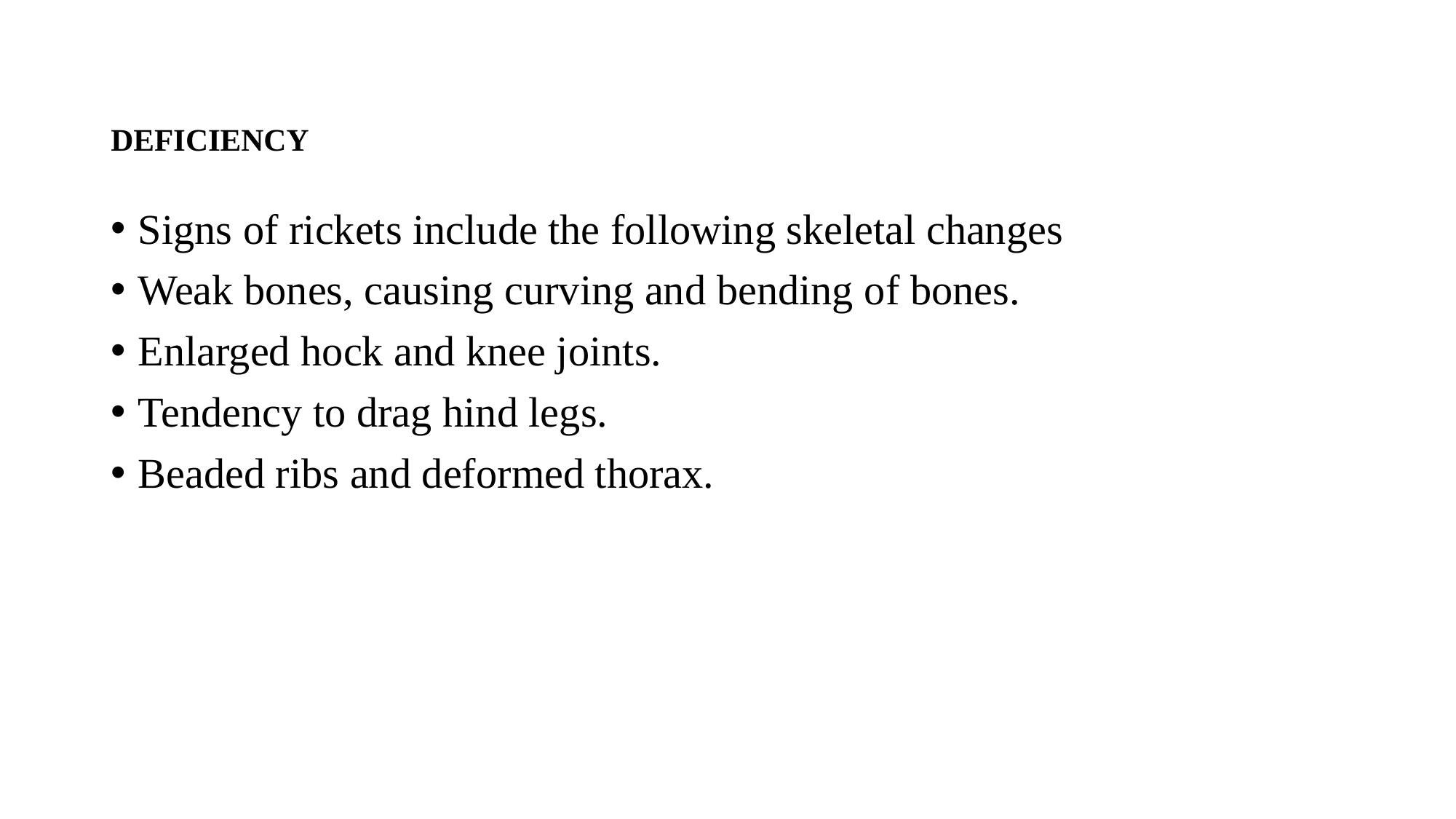

# DEFICIENCY
Signs of rickets include the following skeletal changes
Weak bones, causing curving and bending of bones.
Enlarged hock and knee joints.
Tendency to drag hind legs.
Beaded ribs and deformed thorax.